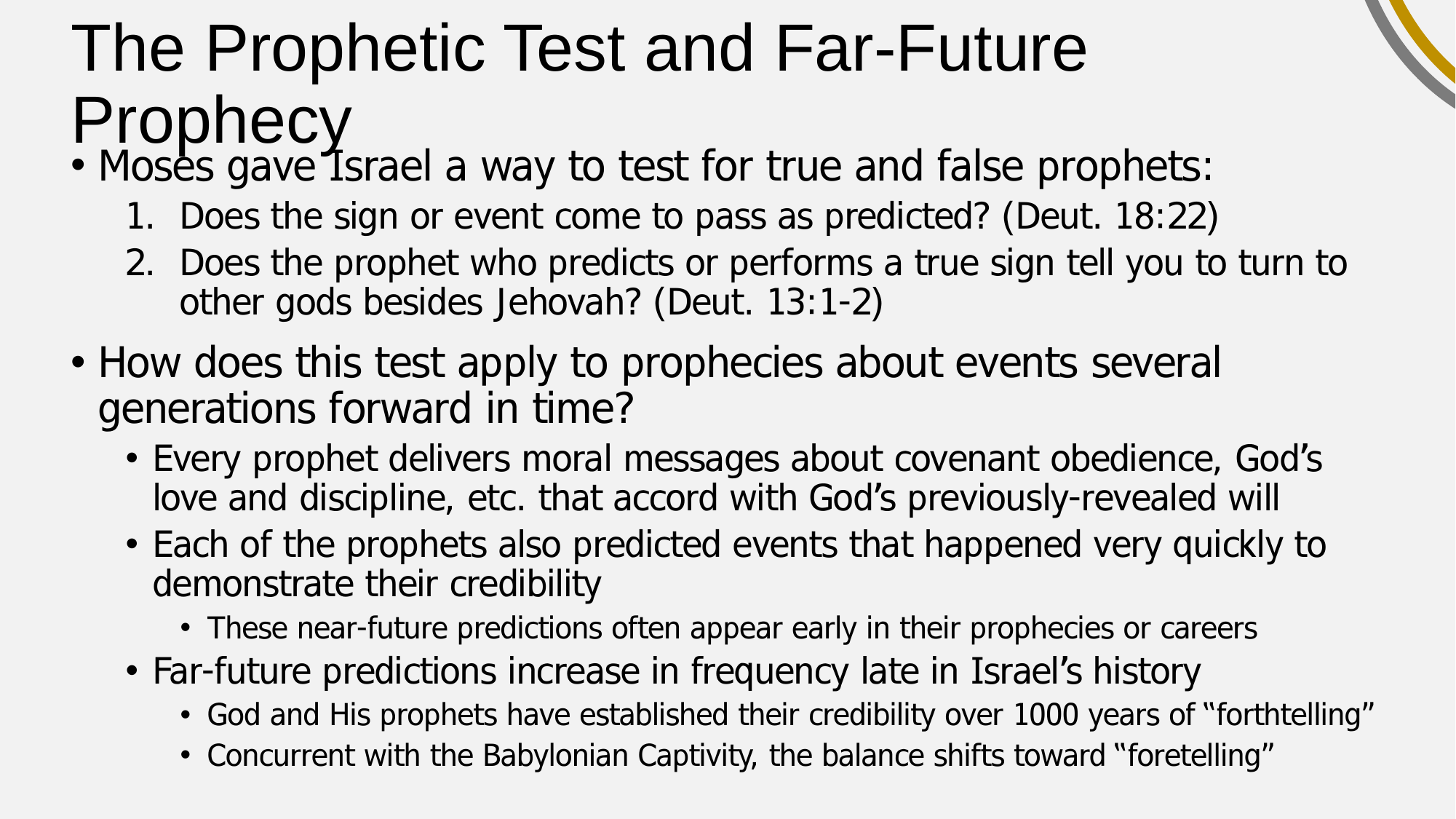

# The Prophetic Test and Far-Future Prophecy
Moses gave Israel a way to test for true and false prophets:
Does the sign or event come to pass as predicted? (Deut. 18:22)
Does the prophet who predicts or performs a true sign tell you to turn to other gods besides Jehovah? (Deut. 13:1-2)
How does this test apply to prophecies about events several generations forward in time?
Every prophet delivers moral messages about covenant obedience, God’s love and discipline, etc. that accord with God’s previously-revealed will
Each of the prophets also predicted events that happened very quickly to demonstrate their credibility
These near-future predictions often appear early in their prophecies or careers
Far-future predictions increase in frequency late in Israel’s history
God and His prophets have established their credibility over 1000 years of “forthtelling”
Concurrent with the Babylonian Captivity, the balance shifts toward “foretelling”